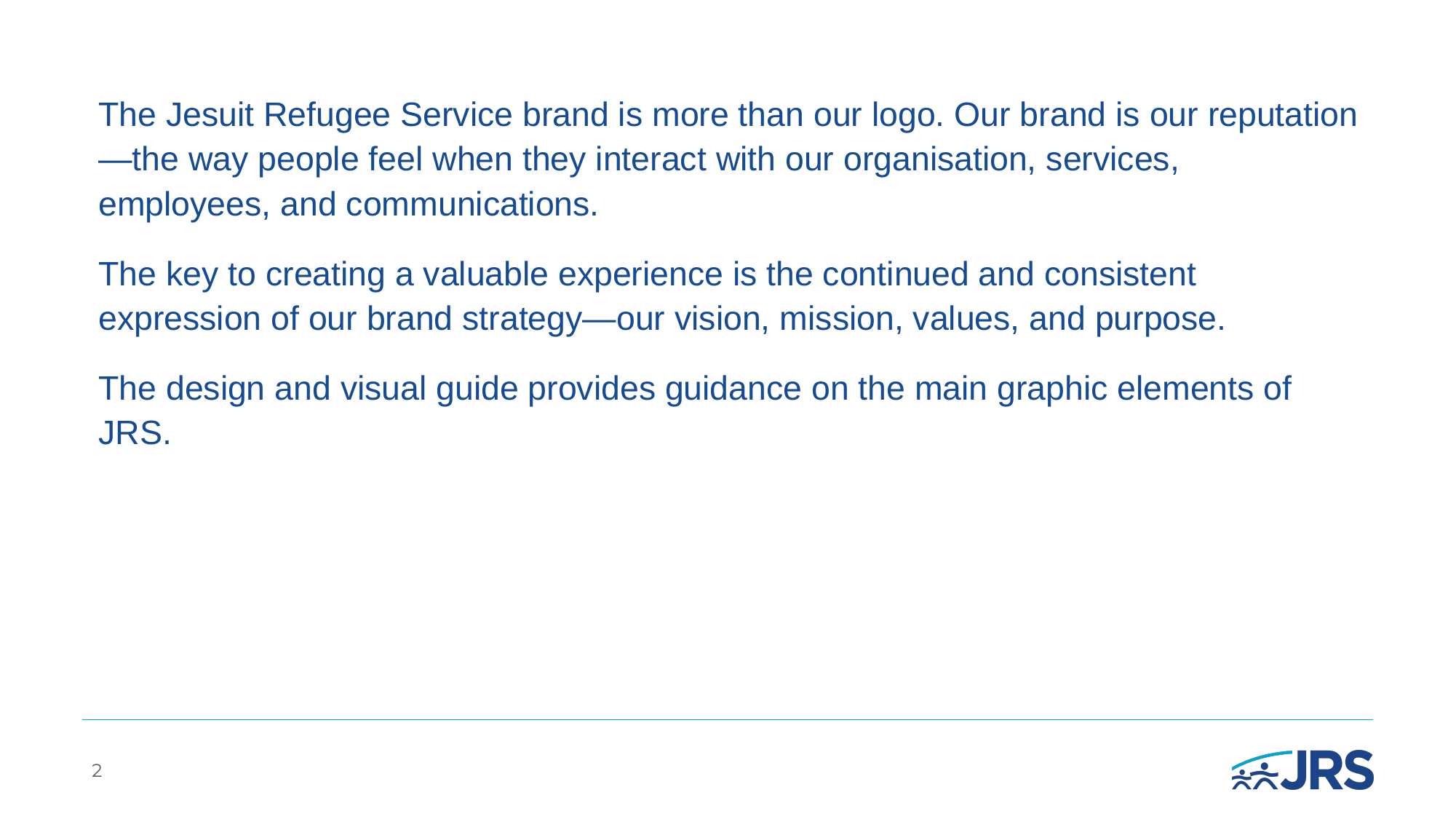

The Jesuit Refugee Service brand is more than our logo. Our brand is our reputation—the way people feel when they interact with our organisation, services, employees, and communications.
The key to creating a valuable experience is the continued and consistent expression of our brand strategy—our vision, mission, values, and purpose.
The design and visual guide provides guidance on the main graphic elements of JRS.

2